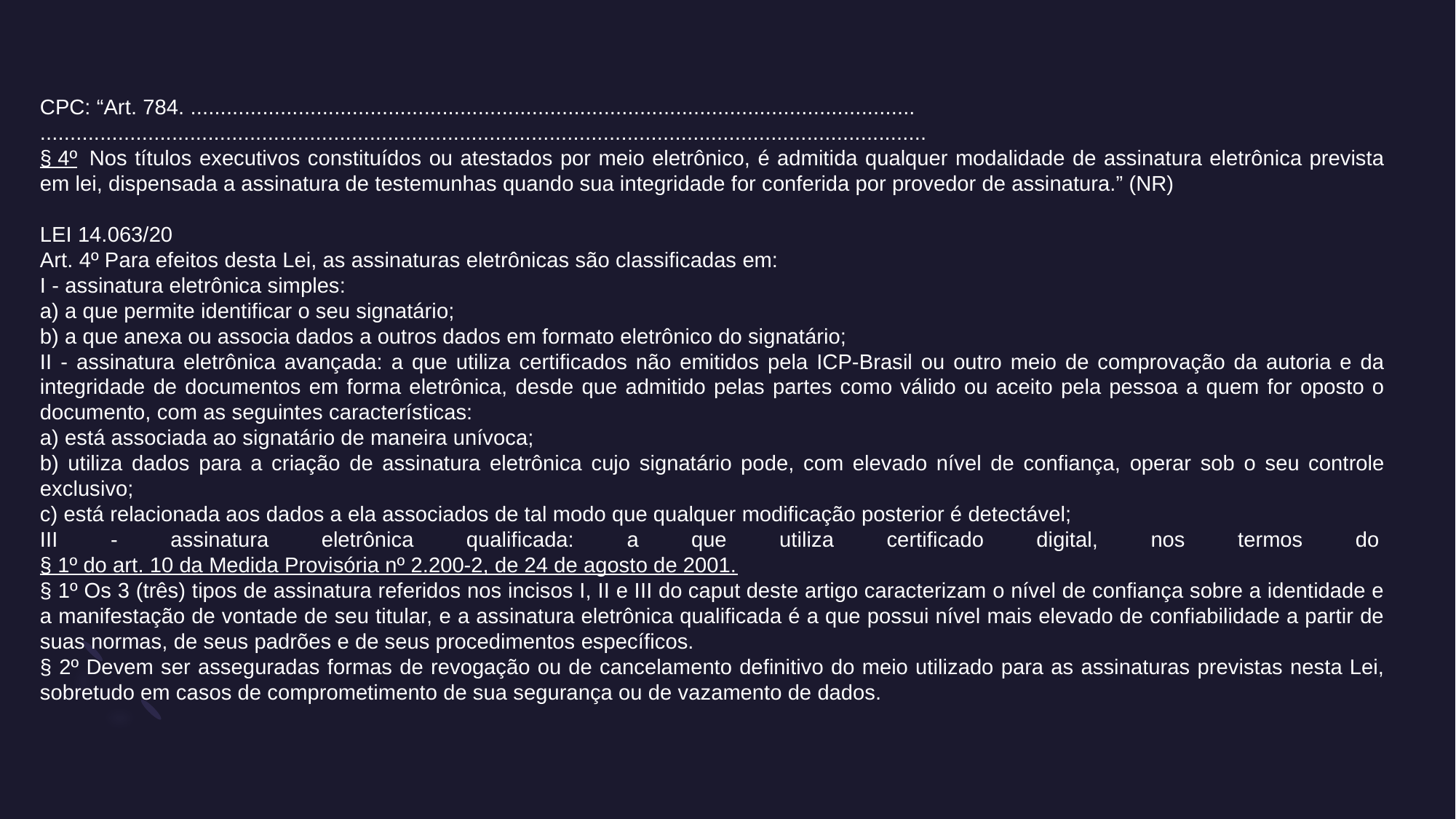

CPC: “Art. 784. .........................................................................................................................
....................................................................................................................................................
§ 4º  Nos títulos executivos constituídos ou atestados por meio eletrônico, é admitida qualquer modalidade de assinatura eletrônica prevista em lei, dispensada a assinatura de testemunhas quando sua integridade for conferida por provedor de assinatura.” (NR)

LEI 14.063/20
Art. 4º Para efeitos desta Lei, as assinaturas eletrônicas são classificadas em:
I - assinatura eletrônica simples:
a) a que permite identificar o seu signatário;
b) a que anexa ou associa dados a outros dados em formato eletrônico do signatário;
II - assinatura eletrônica avançada: a que utiliza certificados não emitidos pela ICP-Brasil ou outro meio de comprovação da autoria e da integridade de documentos em forma eletrônica, desde que admitido pelas partes como válido ou aceito pela pessoa a quem for oposto o documento, com as seguintes características:
a) está associada ao signatário de maneira unívoca;
b) utiliza dados para a criação de assinatura eletrônica cujo signatário pode, com elevado nível de confiança, operar sob o seu controle exclusivo;
c) está relacionada aos dados a ela associados de tal modo que qualquer modificação posterior é detectável;
III - assinatura eletrônica qualificada: a que utiliza certificado digital, nos termos do § 1º do art. 10 da Medida Provisória nº 2.200-2, de 24 de agosto de 2001.
§ 1º Os 3 (três) tipos de assinatura referidos nos incisos I, II e III do caput deste artigo caracterizam o nível de confiança sobre a identidade e a manifestação de vontade de seu titular, e a assinatura eletrônica qualificada é a que possui nível mais elevado de confiabilidade a partir de suas normas, de seus padrões e de seus procedimentos específicos.
§ 2º Devem ser asseguradas formas de revogação ou de cancelamento definitivo do meio utilizado para as assinaturas previstas nesta Lei, sobretudo em casos de comprometimento de sua segurança ou de vazamento de dados.